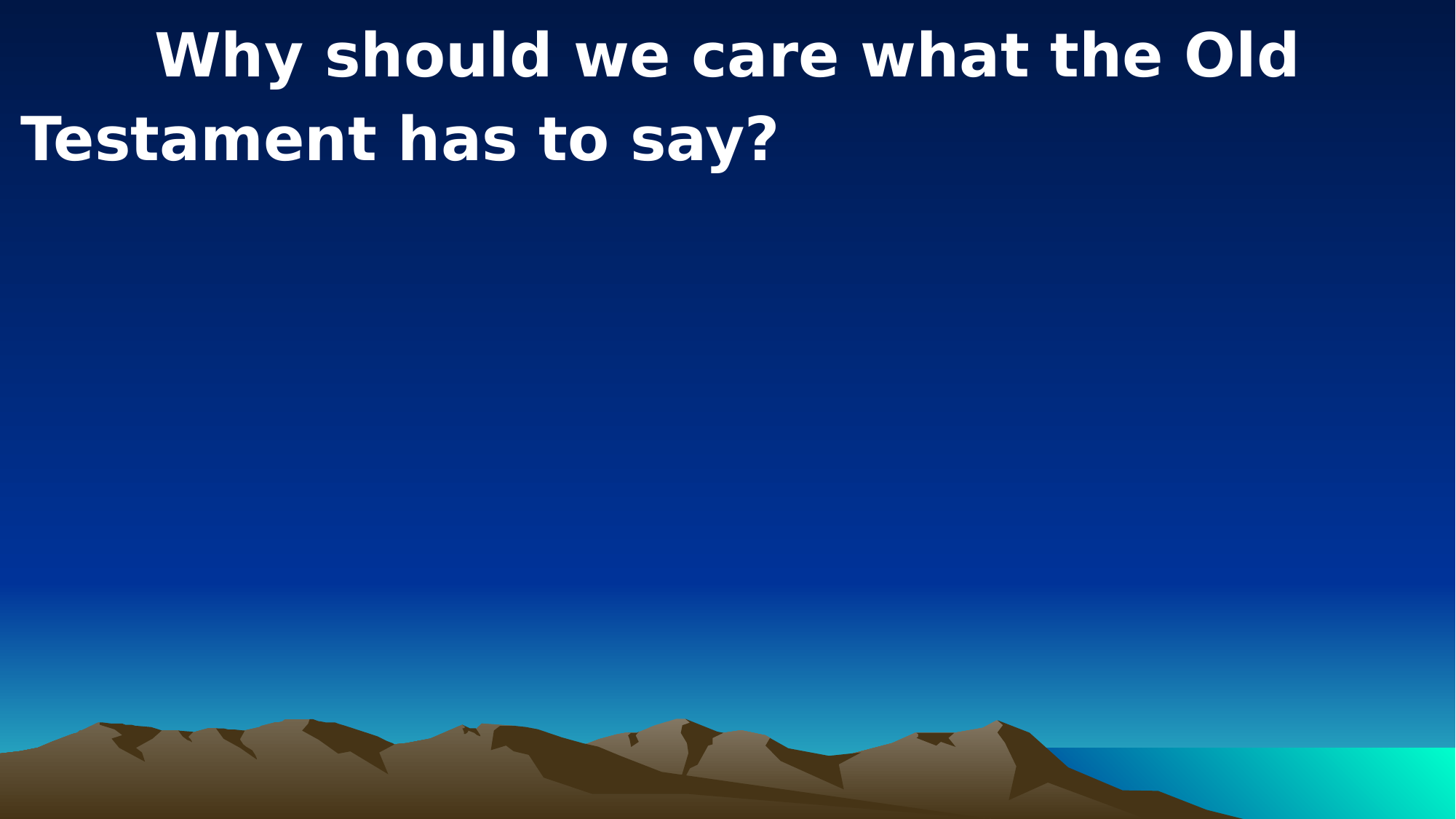

Why should we care what the Old Testament has to say?